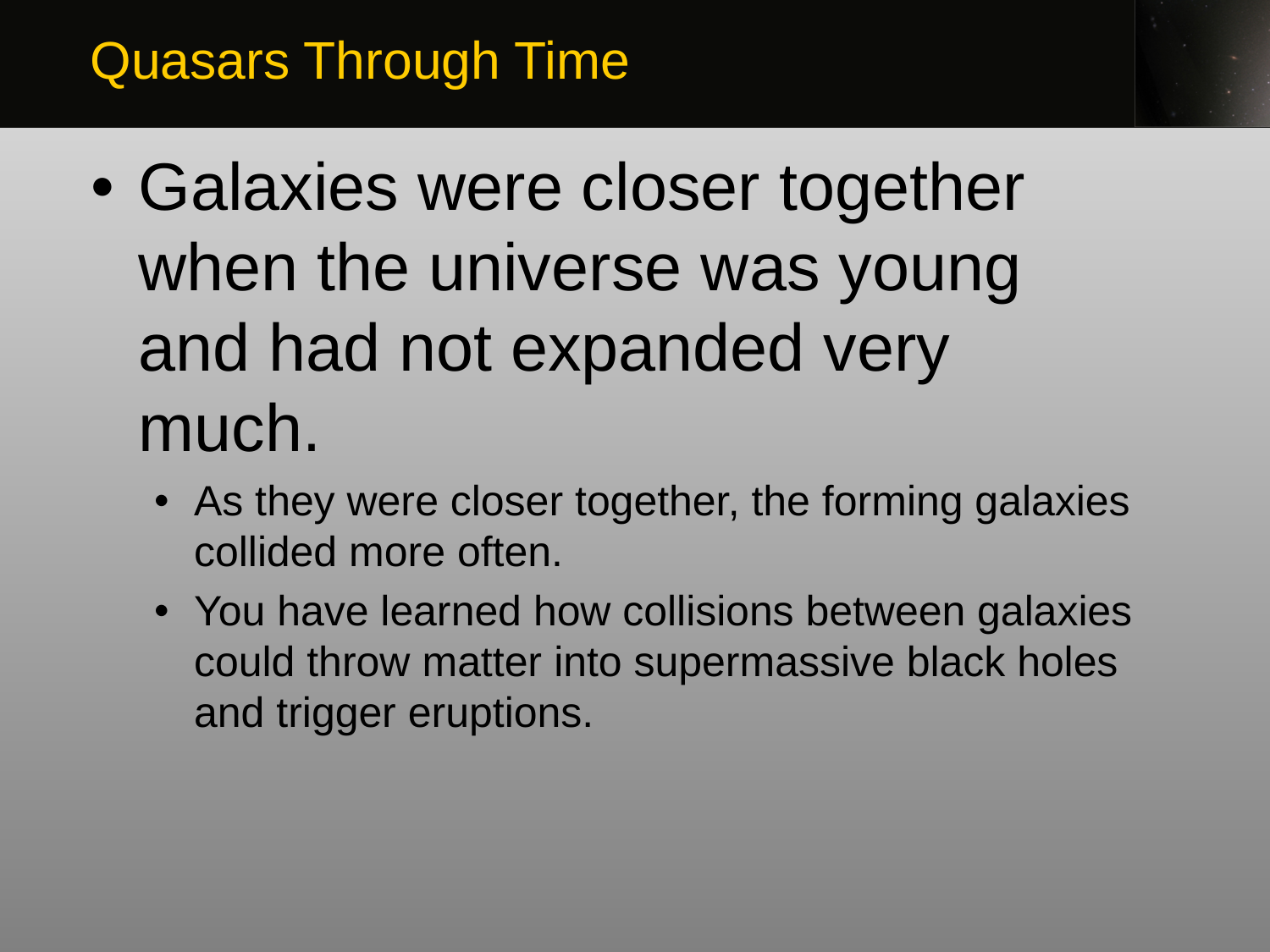

Quasars Through Time
Galaxies were closer together when the universe was young
and had not expanded very much.
As they were closer together, the forming galaxies collided more often.
You have learned how collisions between galaxies could throw matter into supermassive black holes and trigger eruptions.